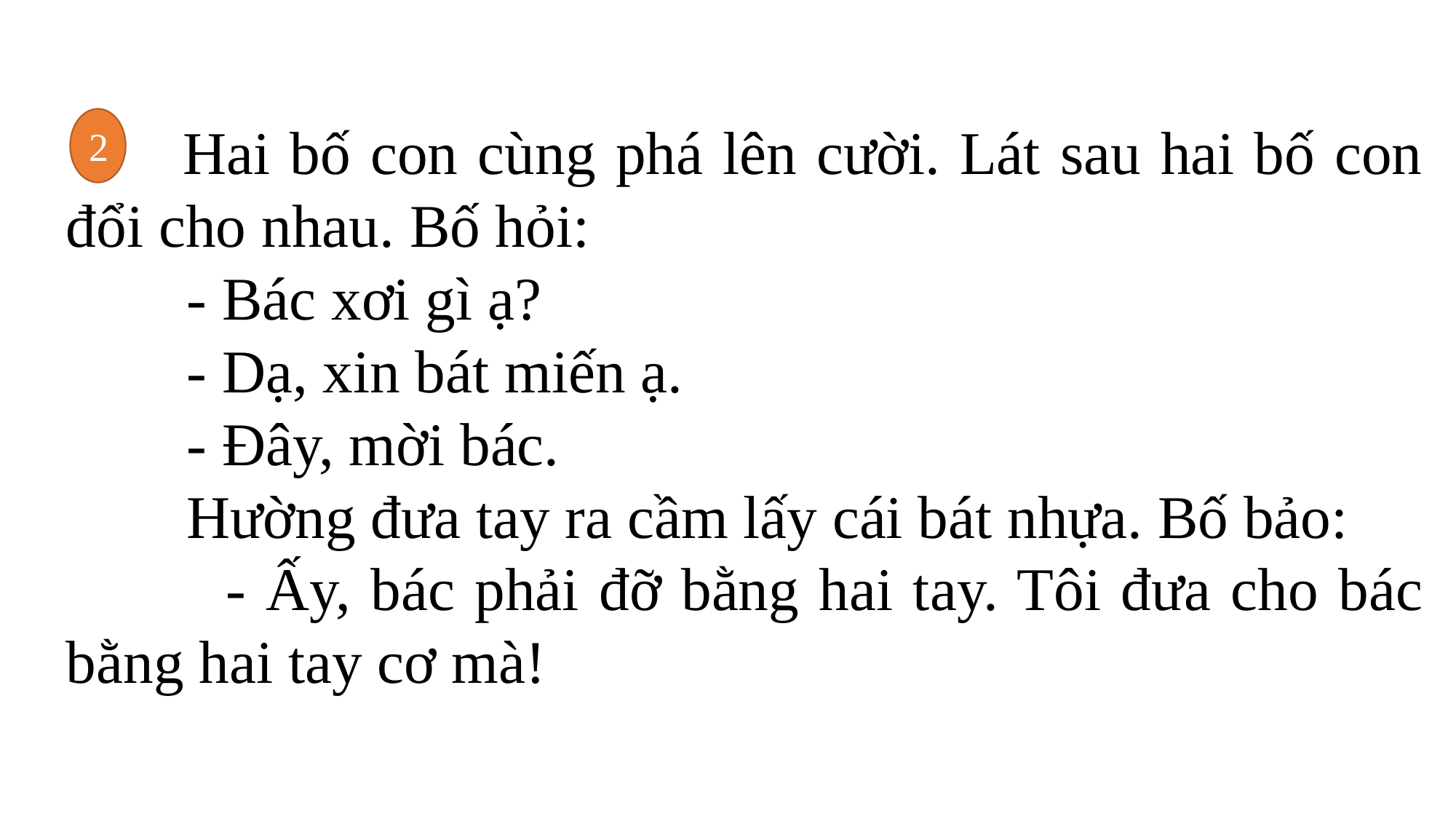

Hai bố con cùng phá lên cười. Lát sau hai bố con đổi cho nhau. Bố hỏi:
        - Bác xơi gì ạ?
        - Dạ, xin bát miến ạ.
        - Đây, mời bác.
        Hường đưa tay ra cầm lấy cái bát nhựa. Bố bảo:
        - Ấy, bác phải đỡ bằng hai tay. Tôi đưa cho bác bằng hai tay cơ mà!

2